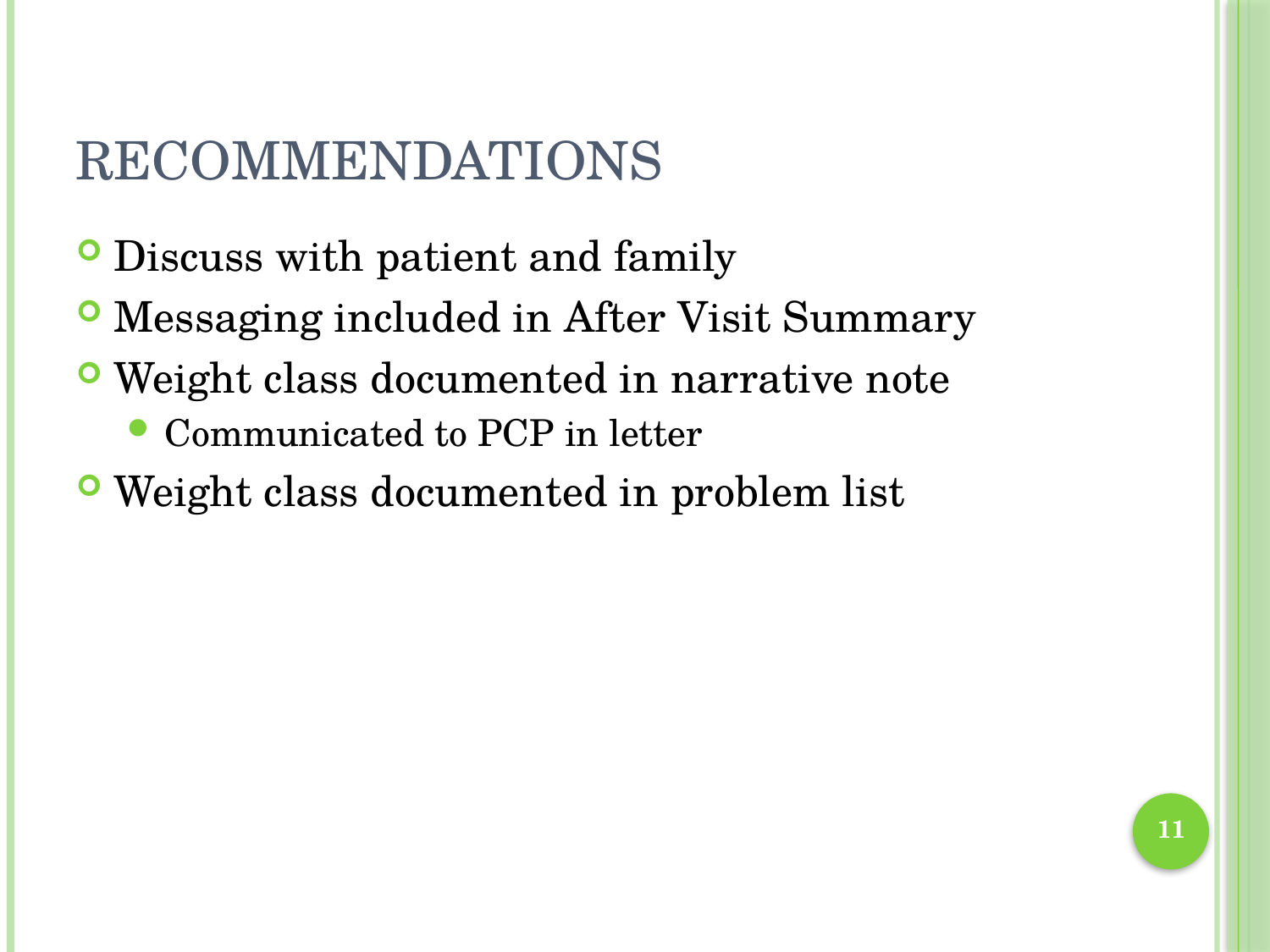

# Recommendations
Discuss with patient and family
Messaging included in After Visit Summary
Weight class documented in narrative note
Communicated to PCP in letter
Weight class documented in problem list

11